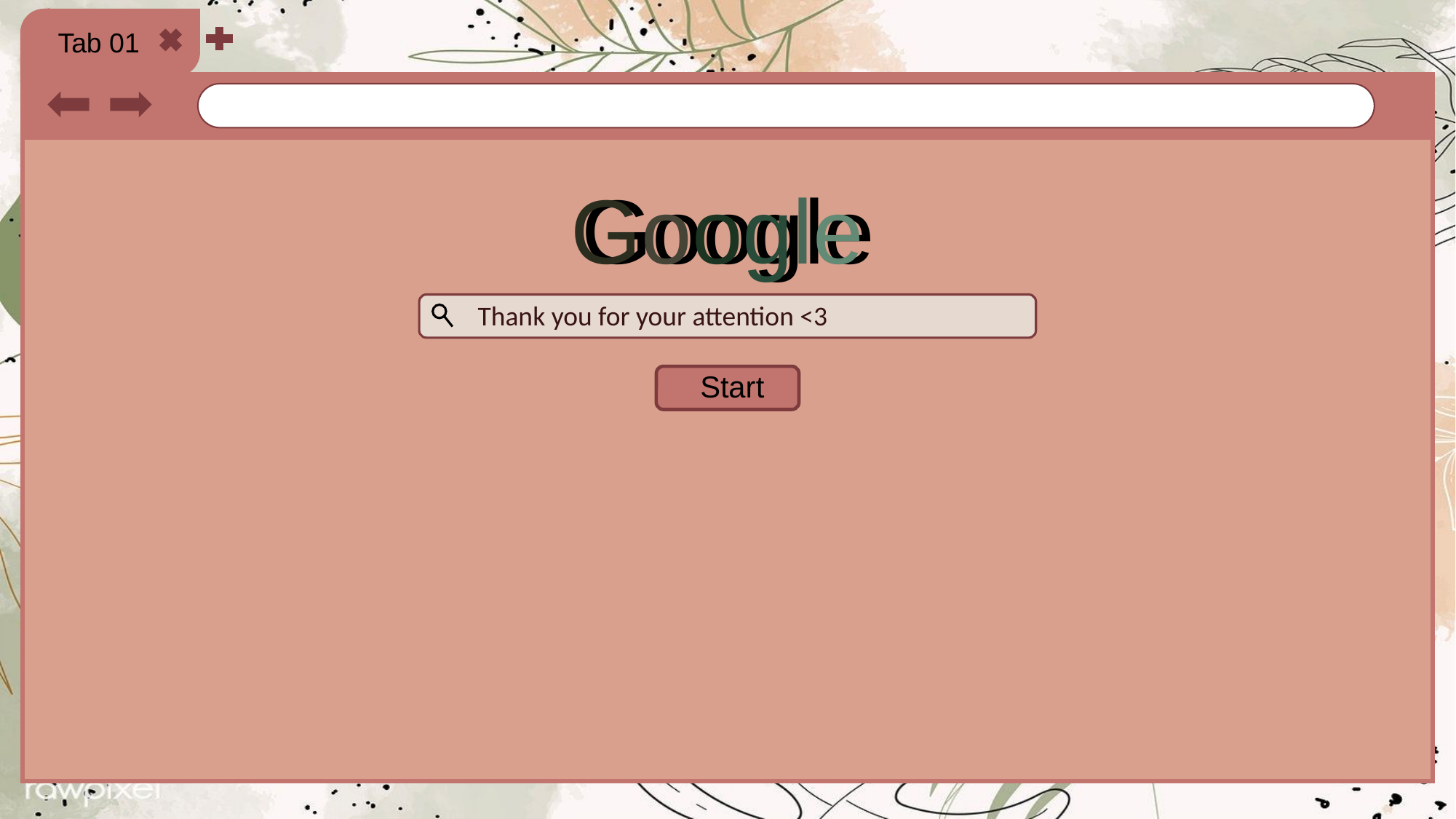

Tab 01

Google
Google
Thank you for your attention <3

Start